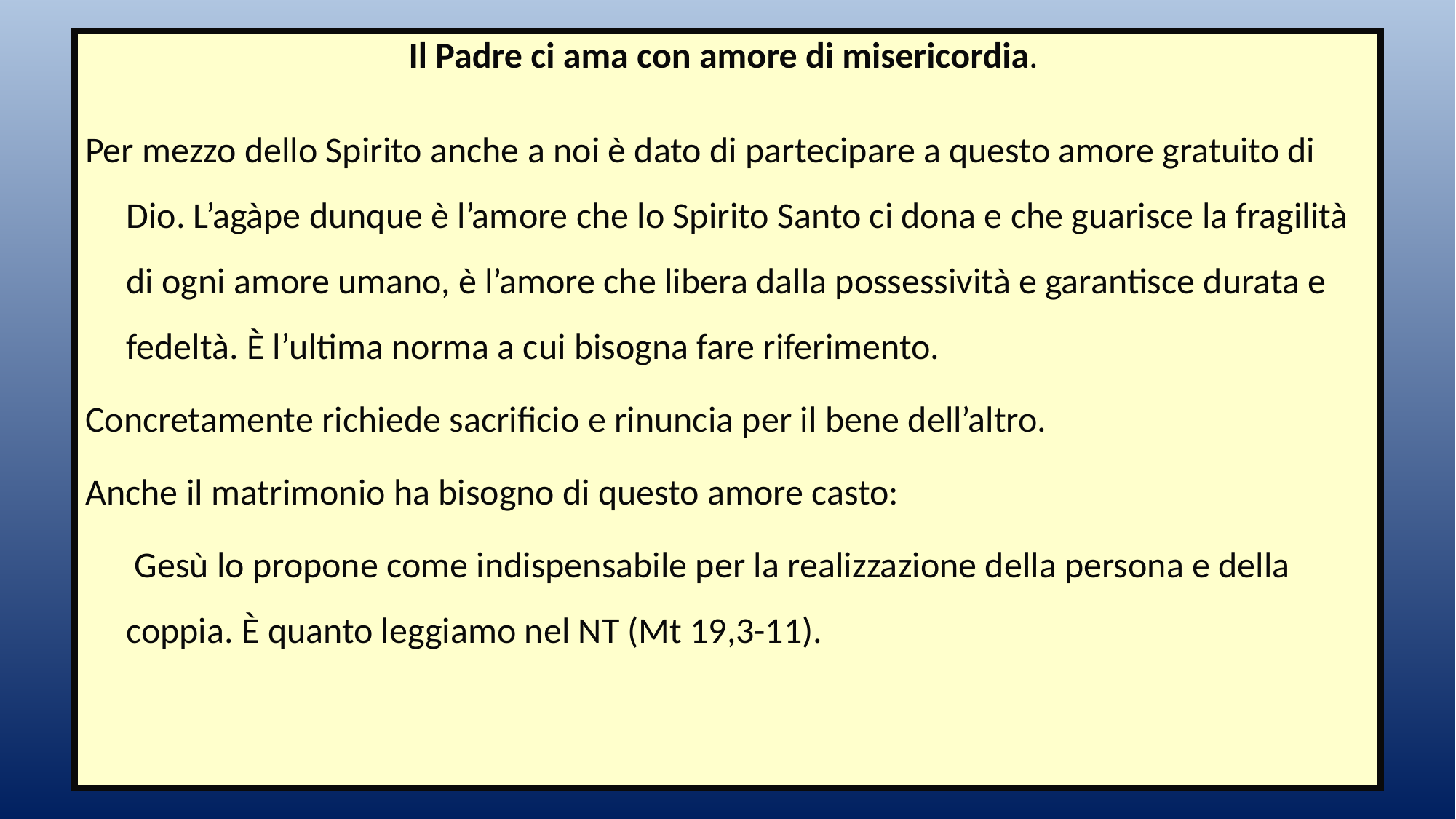

Il Padre ci ama con amore di misericordia.

Per mezzo dello Spirito anche a noi è dato di partecipare a questo amore gratuito di Dio. L’agàpe dunque è l’amore che lo Spirito Santo ci dona e che guarisce la fragilità di ogni amore umano, è l’amore che libera dalla possessività e garantisce durata e fedeltà. È l’ultima norma a cui bisogna fare riferimento.
Concretamente richiede sacrificio e rinuncia per il bene dell’altro.
Anche il matrimonio ha bisogno di questo amore casto:
      Gesù lo propone come indispensabile per la realizzazione della persona e della coppia. È quanto leggiamo nel NT (Mt 19,3-11).